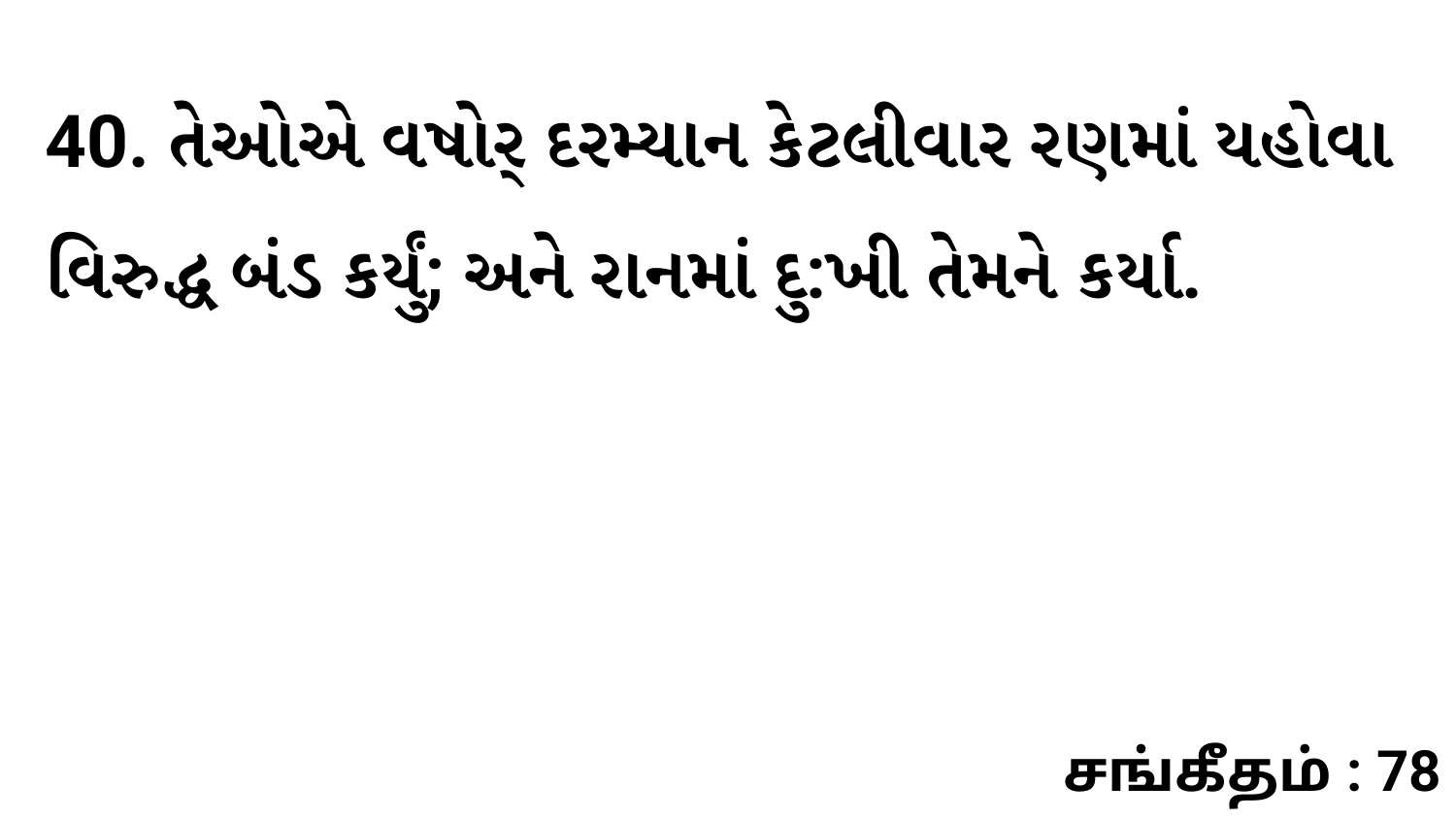

40. તેઓએ વષોર્ દરમ્યાન કેટલીવાર રણમાં યહોવા વિરુદ્ધ બંડ કર્યું; અને રાનમાં દુ:ખી તેમને કર્યા.
சங்கீதம் : 78